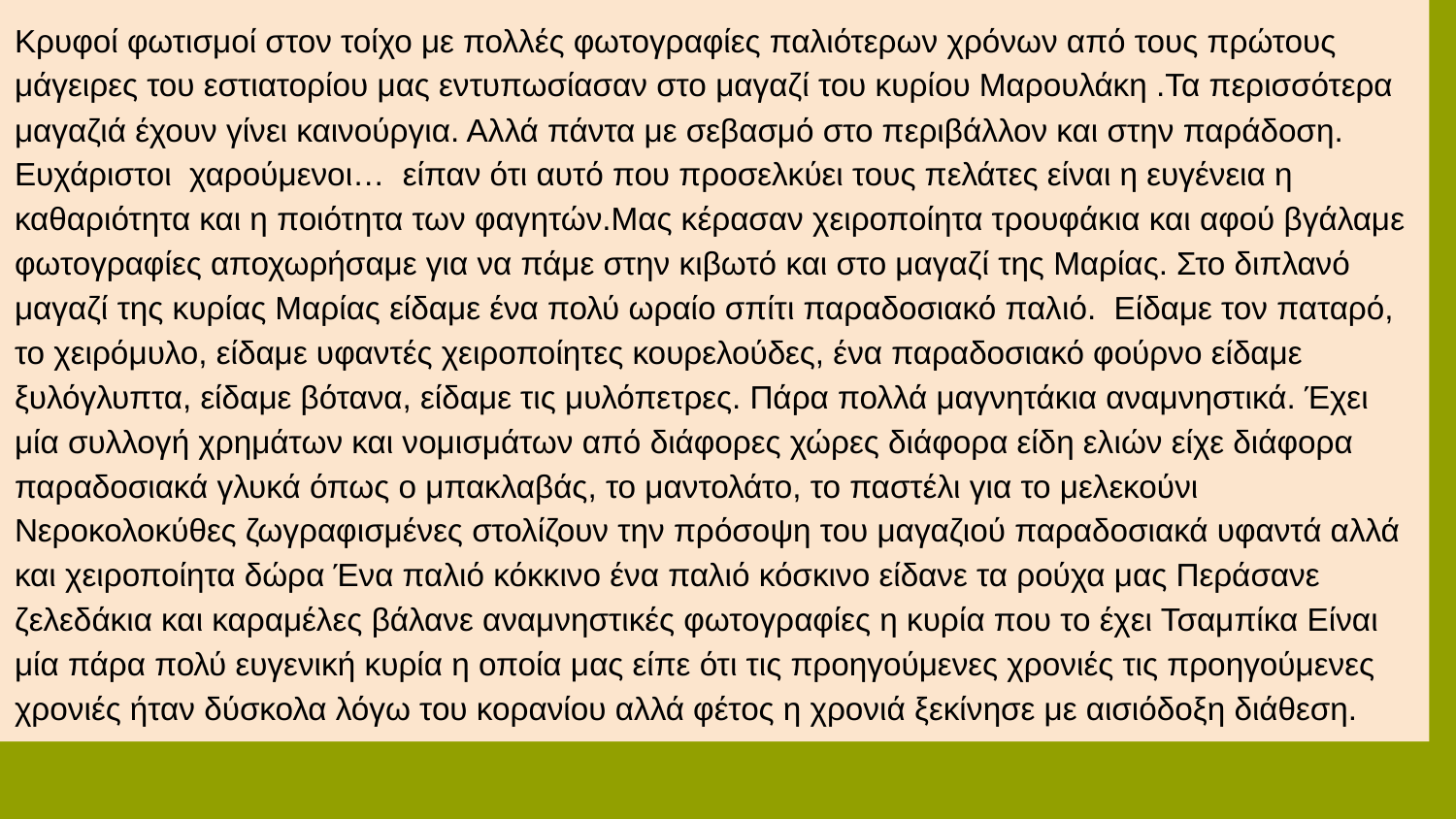

Κρυφοί φωτισμοί στον τοίχο με πολλές φωτογραφίες παλιότερων χρόνων από τους πρώτους μάγειρες του εστιατορίου μας εντυπωσίασαν στο μαγαζί του κυρίου Μαρουλάκη .Τα περισσότερα μαγαζιά έχουν γίνει καινούργια. Αλλά πάντα με σεβασμό στο περιβάλλον και στην παράδοση. Ευχάριστοι  χαρούμενοι…  είπαν ότι αυτό που προσελκύει τους πελάτες είναι η ευγένεια η καθαριότητα και η ποιότητα των φαγητών.Μας κέρασαν χειροποίητα τρουφάκια και αφού βγάλαμε φωτογραφίες αποχωρήσαμε για να πάμε στην κιβωτό και στο μαγαζί της Μαρίας. Στο διπλανό μαγαζί της κυρίας Μαρίας είδαμε ένα πολύ ωραίο σπίτι παραδοσιακό παλιό.  Είδαμε τον παταρό,  το χειρόμυλο, είδαμε υφαντές χειροποίητες κουρελούδες, ένα παραδοσιακό φούρνο είδαμε ξυλόγλυπτα, είδαμε βότανα, είδαμε τις μυλόπετρες. Πάρα πολλά μαγνητάκια αναμνηστικά. Έχει μία συλλογή χρημάτων και νομισμάτων από διάφορες χώρες διάφορα είδη ελιών είχε διάφορα παραδοσιακά γλυκά όπως ο μπακλαβάς, το μαντολάτο, το παστέλι για το μελεκούνι Νεροκολοκύθες ζωγραφισμένες στολίζουν την πρόσοψη του μαγαζιού παραδοσιακά υφαντά αλλά και χειροποίητα δώρα Ένα παλιό κόκκινο ένα παλιό κόσκινο είδανε τα ρούχα μας Περάσανε ζελεδάκια και καραμέλες βάλανε αναμνηστικές φωτογραφίες η κυρία που το έχει Τσαμπίκα Είναι μία πάρα πολύ ευγενική κυρία η οποία μας είπε ότι τις προηγούμενες χρονιές τις προηγούμενες χρονιές ήταν δύσκολα λόγω του κορανίου αλλά φέτος η χρονιά ξεκίνησε με αισιόδοξη διάθεση.